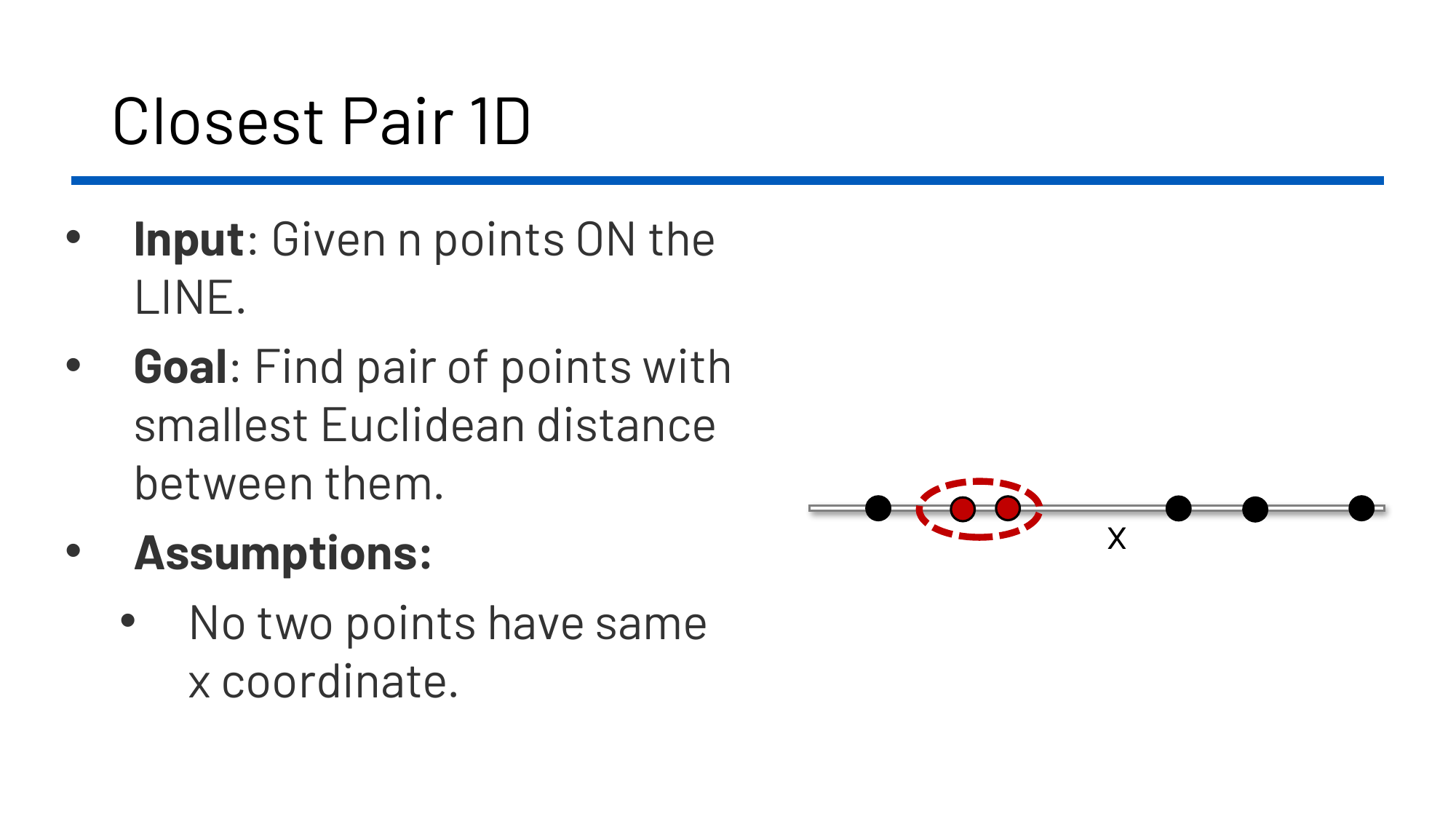

# Closest Pair 1D
Input: Given n points ON the LINE.
Goal: Find pair of points with smallest Euclidean distance between them.
Assumptions:
No two points have same x coordinate.

x